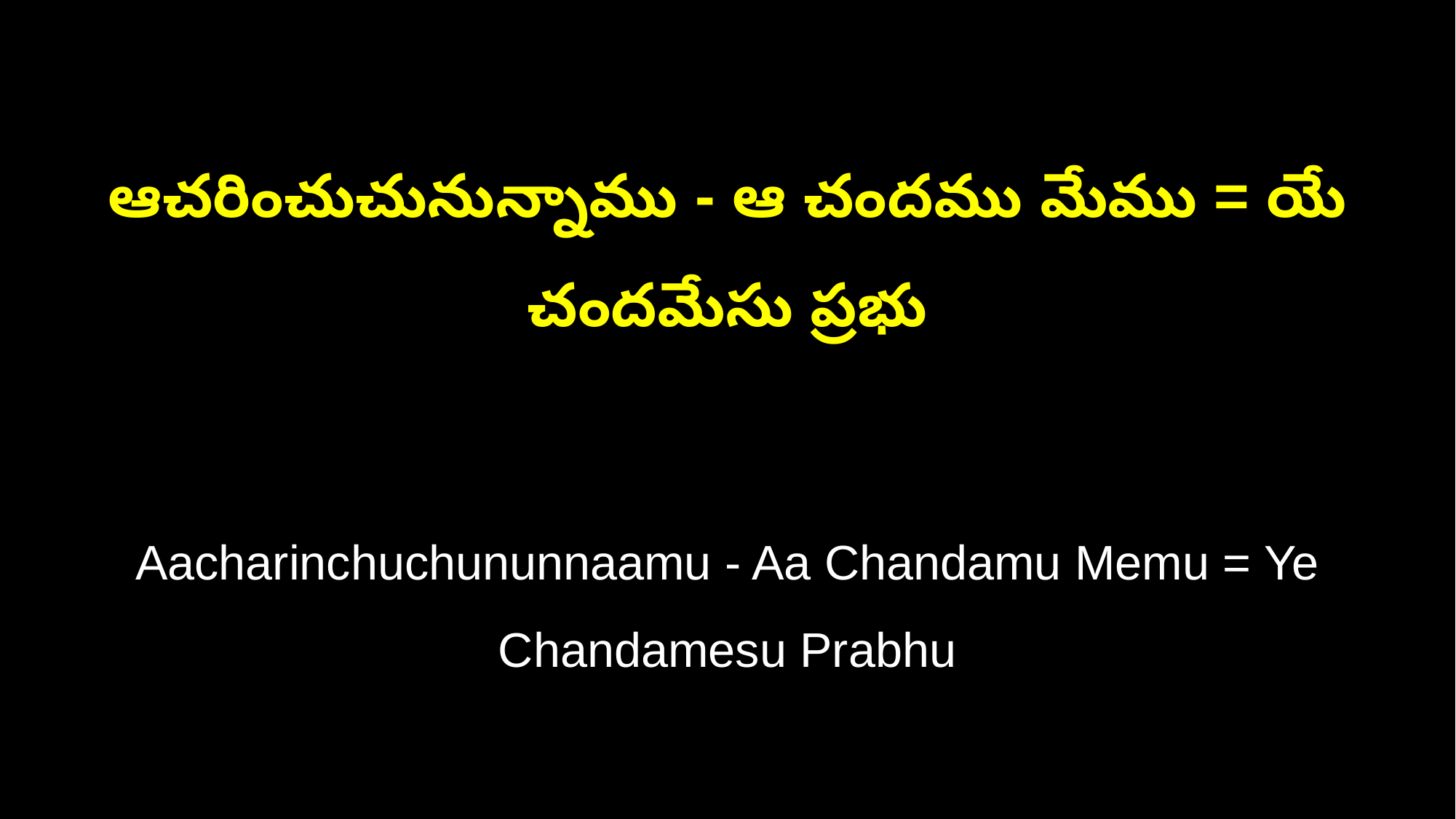

ఆచరించుచునున్నాము - ఆ చందము మేము = యే చందమేసు ప్రభు
Aacharinchuchununnaamu - Aa Chandamu Memu = Ye Chandamesu Prabhu